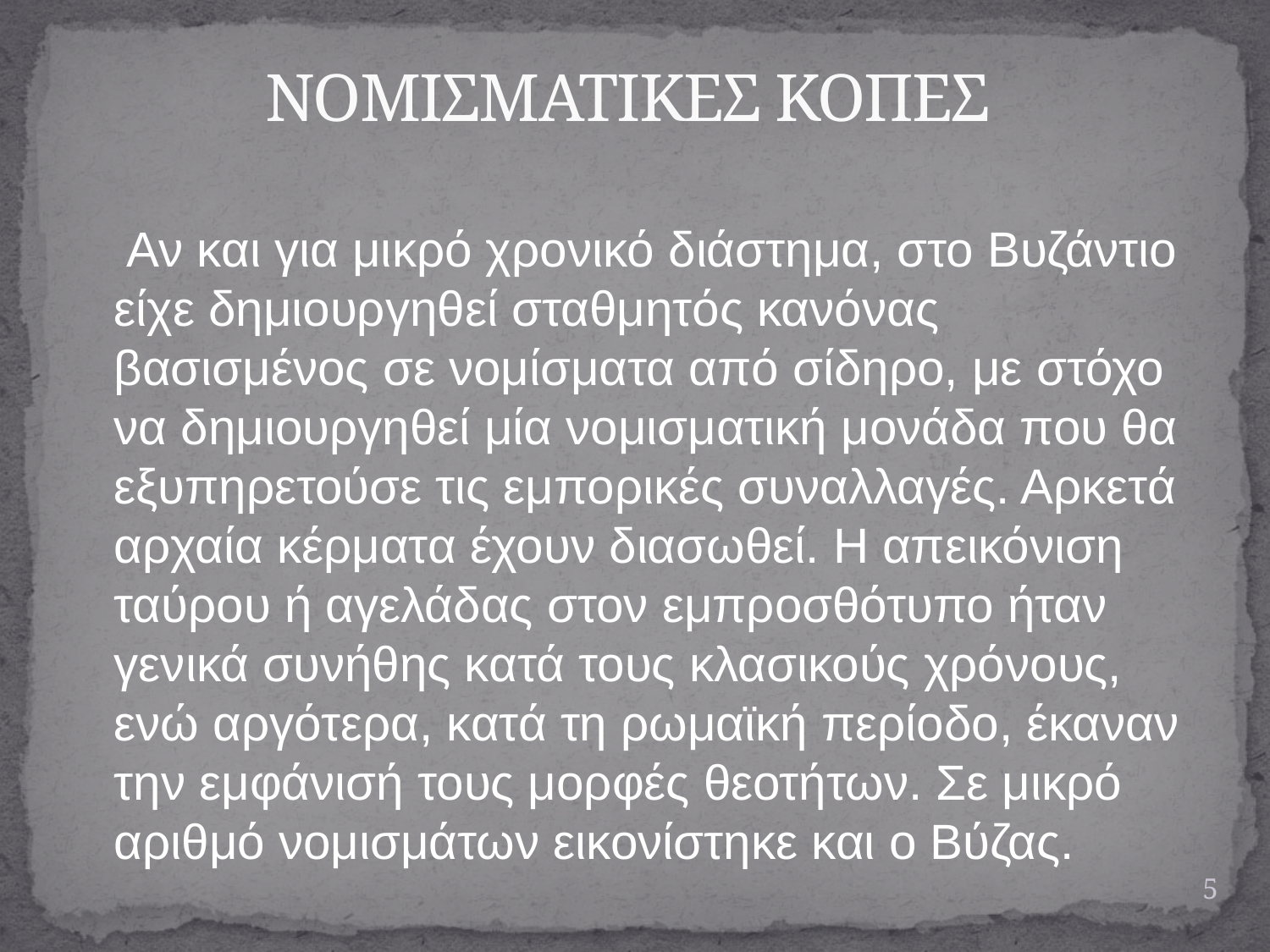

# ΝΟΜΙΣΜΑΤΙΚΕΣ ΚΟΠΕΣ
    Αν και για μικρό χρονικό διάστημα, στο Βυζάντιο είχε δημιουργηθεί σταθμητός κανόνας βασισμένος σε νομίσματα από σίδηρο, με στόχο να δημιουργηθεί μία νομισματική μονάδα που θα εξυπηρετούσε τις εμπορικές συναλλαγές. Αρκετά αρχαία κέρματα έχουν διασωθεί. Η απεικόνιση ταύρου ή αγελάδας στον εμπροσθότυπο ήταν γενικά συνήθης κατά τους κλασικούς χρόνους, ενώ αργότερα, κατά τη ρωμαϊκή περίοδο, έκαναν την εμφάνισή τους μορφές θεοτήτων. Σε μικρό αριθμό νομισμάτων εικονίστηκε και ο Βύζας.

5